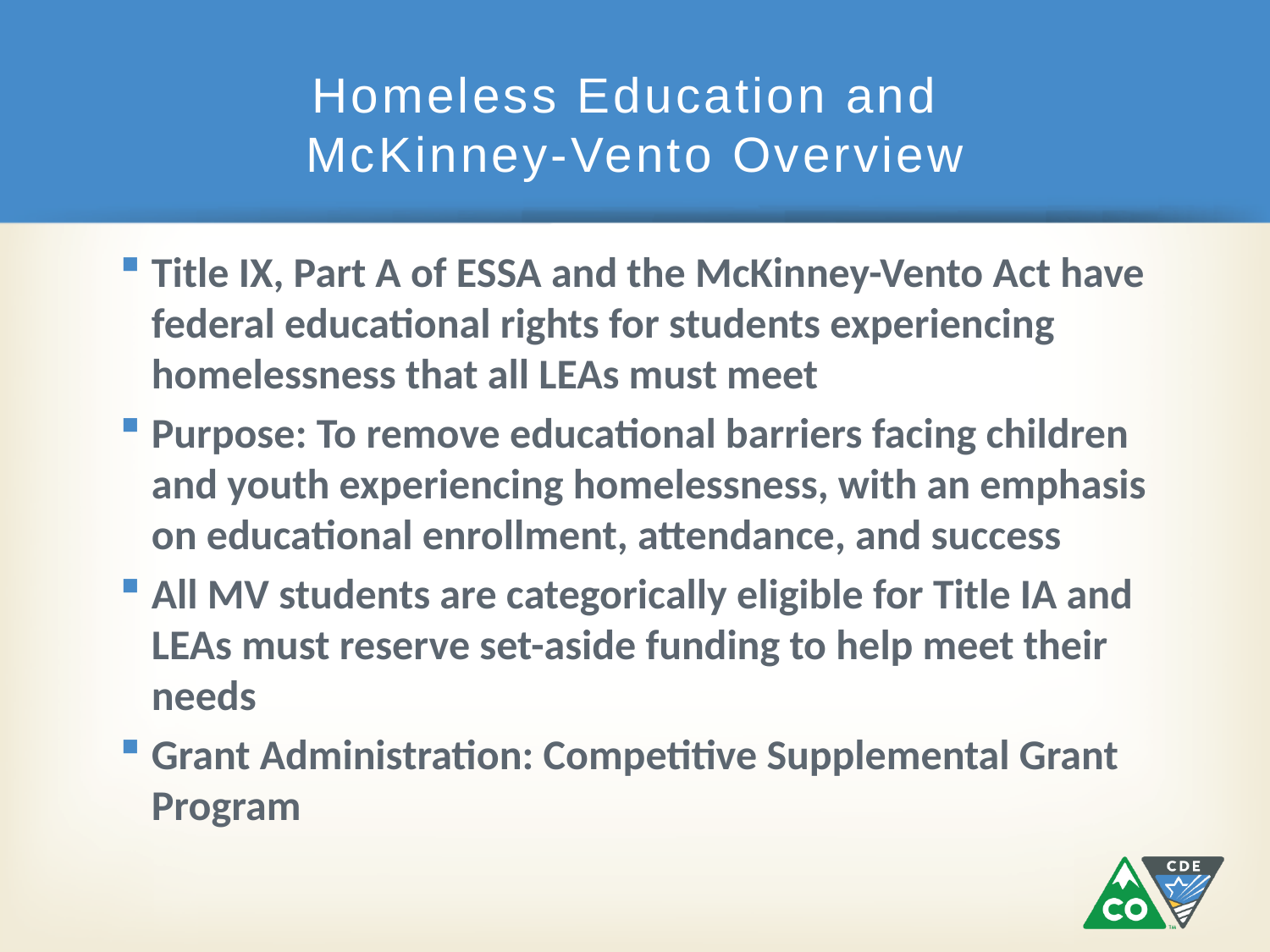

# Homeless Education and McKinney-Vento Overview
Title IX, Part A of ESSA and the McKinney-Vento Act have federal educational rights for students experiencing homelessness that all LEAs must meet
Purpose: To remove educational barriers facing children and youth experiencing homelessness, with an emphasis on educational enrollment, attendance, and success
All MV students are categorically eligible for Title IA and LEAs must reserve set-aside funding to help meet their needs
Grant Administration: Competitive Supplemental Grant Program